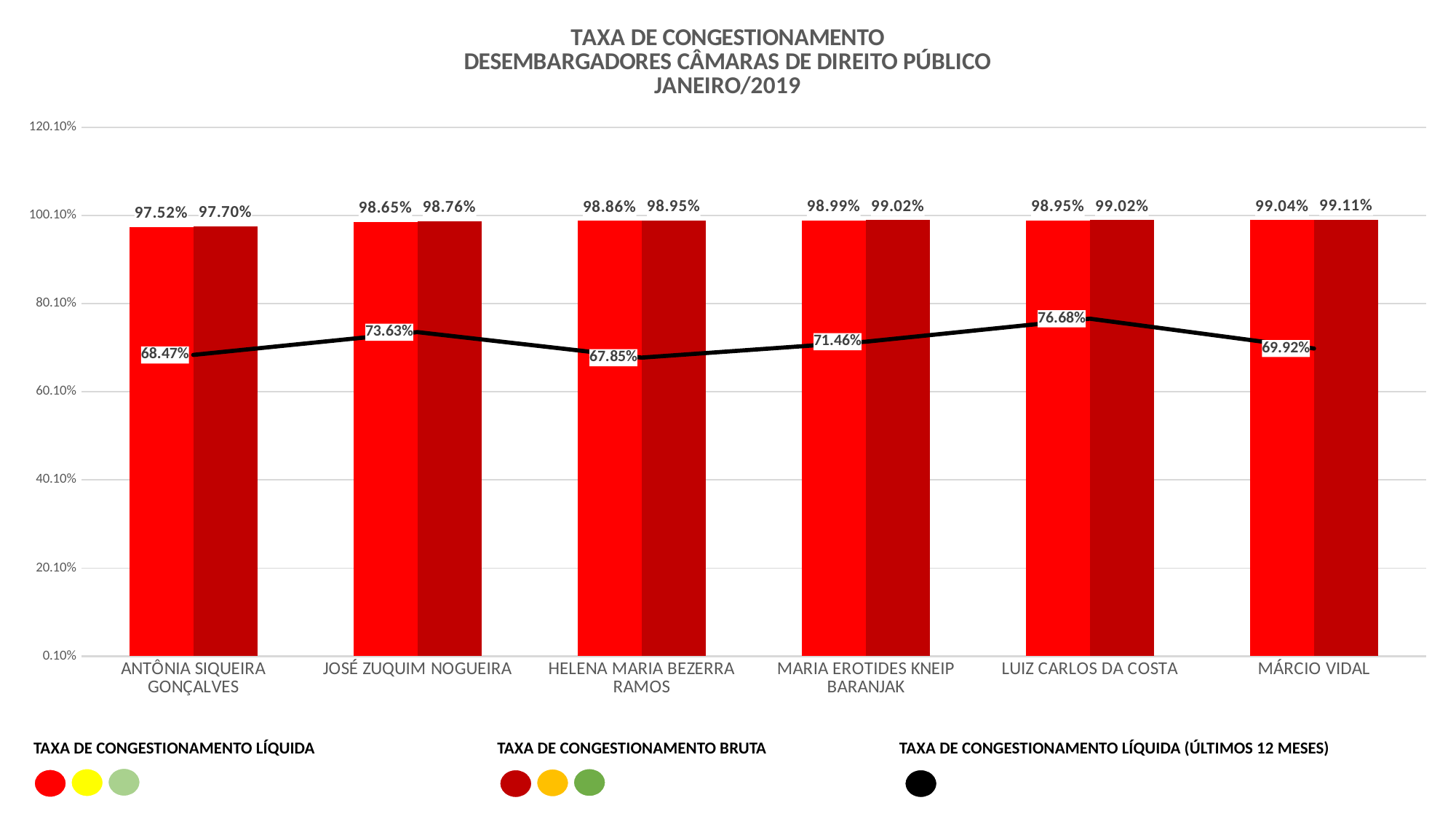

### Chart: TAXA DE CONGESTIONAMENTO
DESEMBARGADORES CÂMARAS DE DIREITO PÚBLICO
JANEIRO/2019

| Category |  |  |  |
|---|---|---|---|
| ANTÔNIA SIQUEIRA GONÇALVES | 0.9752463350156212 | 0.976988382484361 | 0.6846634047578877 |
| JOSÉ ZUQUIM NOGUEIRA | 0.9865055387713998 | 0.9875580315691737 | 0.7363199037883343 |
| HELENA MARIA BEZERRA RAMOS | 0.9885780885780886 | 0.9895276768540286 | 0.6784514477683571 |
| MARIA EROTIDES KNEIP BARANJAK | 0.9898502918041107 | 0.9901623216920806 | 0.7145997435427734 |
| LUIZ CARLOS DA COSTA | 0.9894551845342706 | 0.9902031930333817 | 0.7667978208232445 |
| MÁRCIO VIDAL | 0.990367992096814 | 0.9910857142857142 | 0.6992153443766347 |
TAXA DE CONGESTIONAMENTO LÍQUIDA                                                TAXA DE CONGESTIONAMENTO BRUTA                                   TAXA DE CONGESTIONAMENTO LÍQUIDA (ÚLTIMOS 12 MESES)